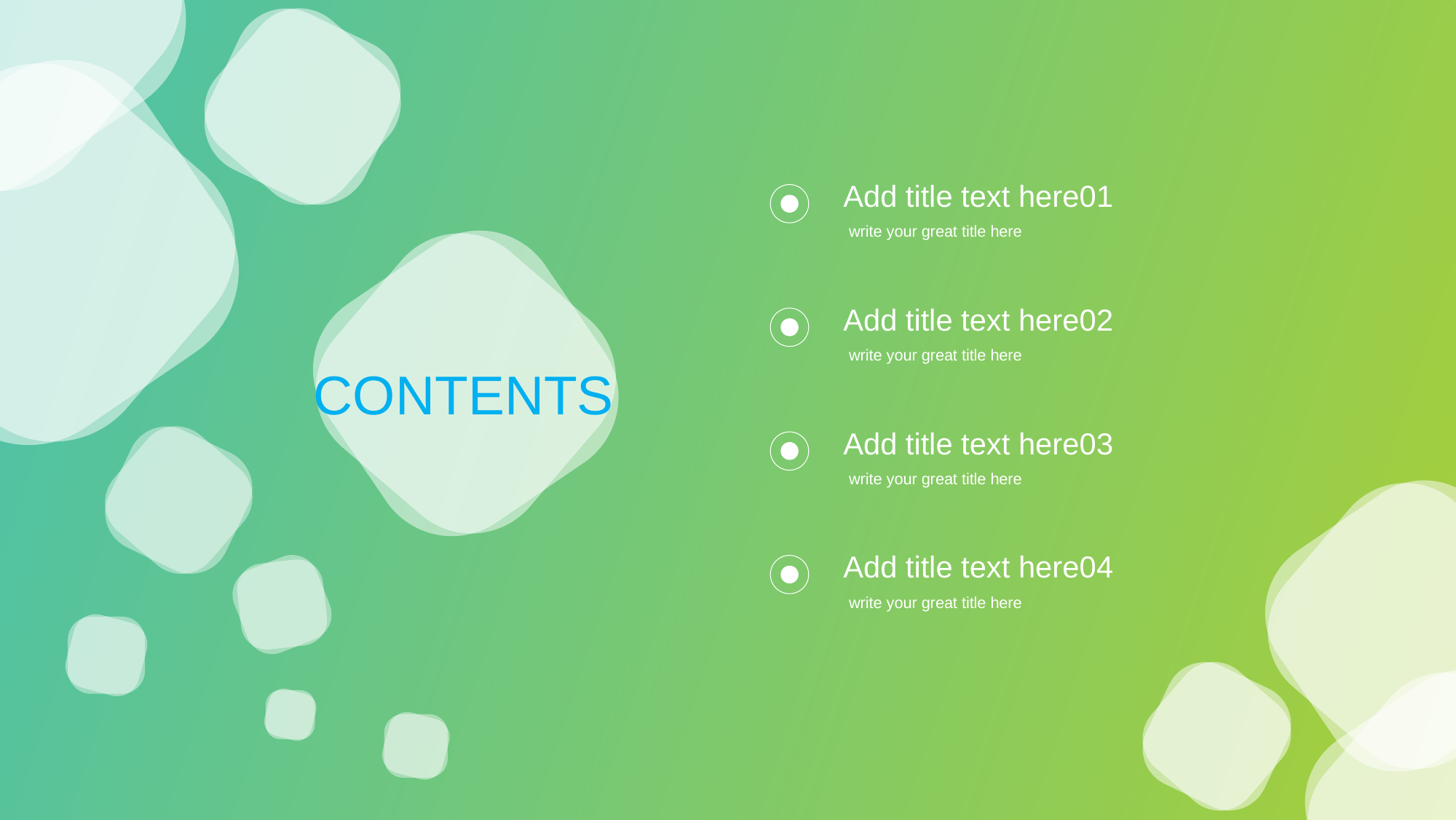

Add title text here01

write your great title here
Add title text here02

write your great title here
Add title text here03

write your great title here
Add title text here04

write your great title here

CONTENTS